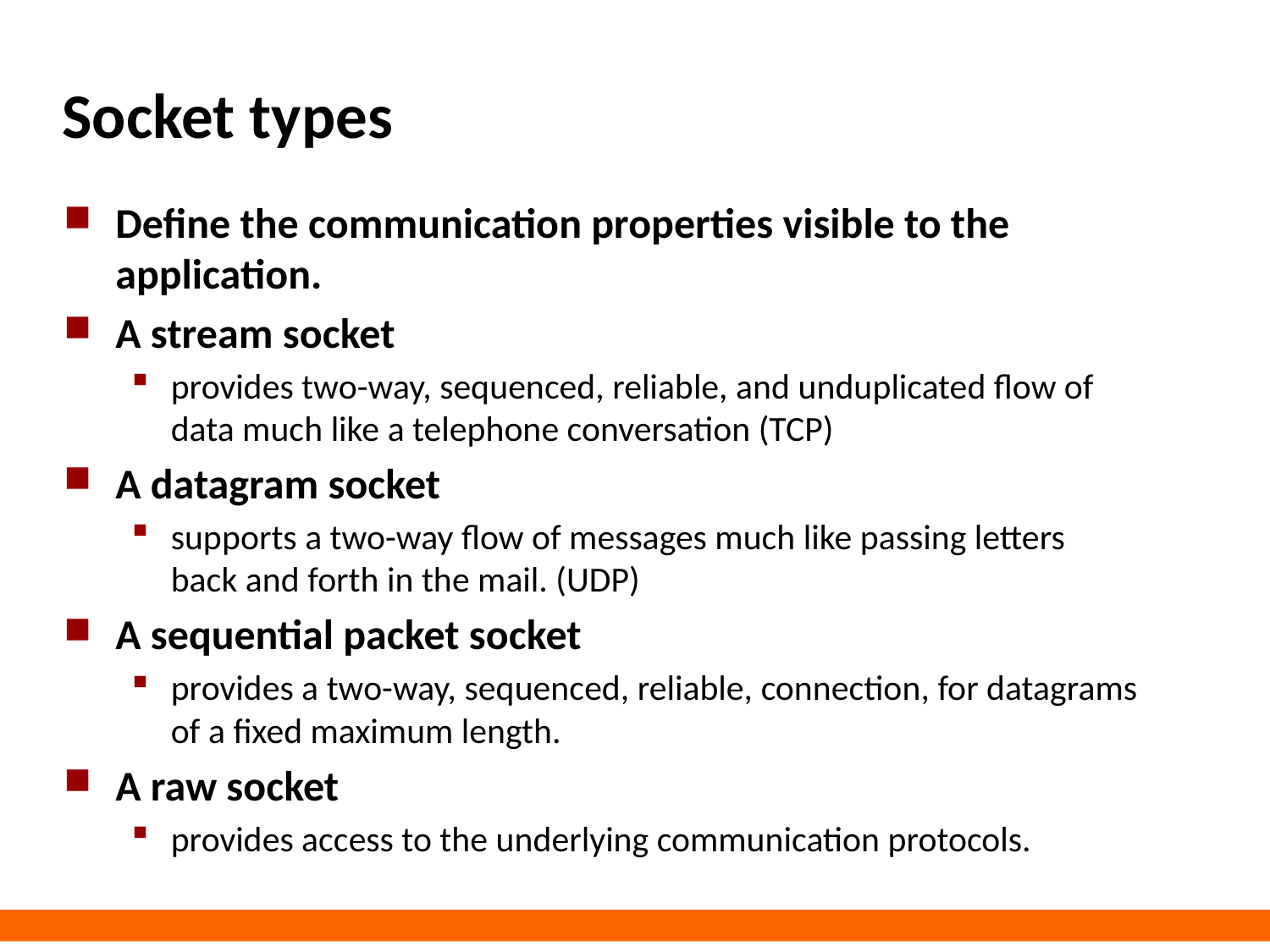

# Socket types
Define the communication properties visible to the application.
A stream socket
provides two-way, sequenced, reliable, and unduplicated flow of data much like a telephone conversation (TCP)
A datagram socket
supports a two-way flow of messages much like passing letters back and forth in the mail. (UDP)
A sequential packet socket
provides a two-way, sequenced, reliable, connection, for datagrams of a fixed maximum length.
A raw socket
provides access to the underlying communication protocols.